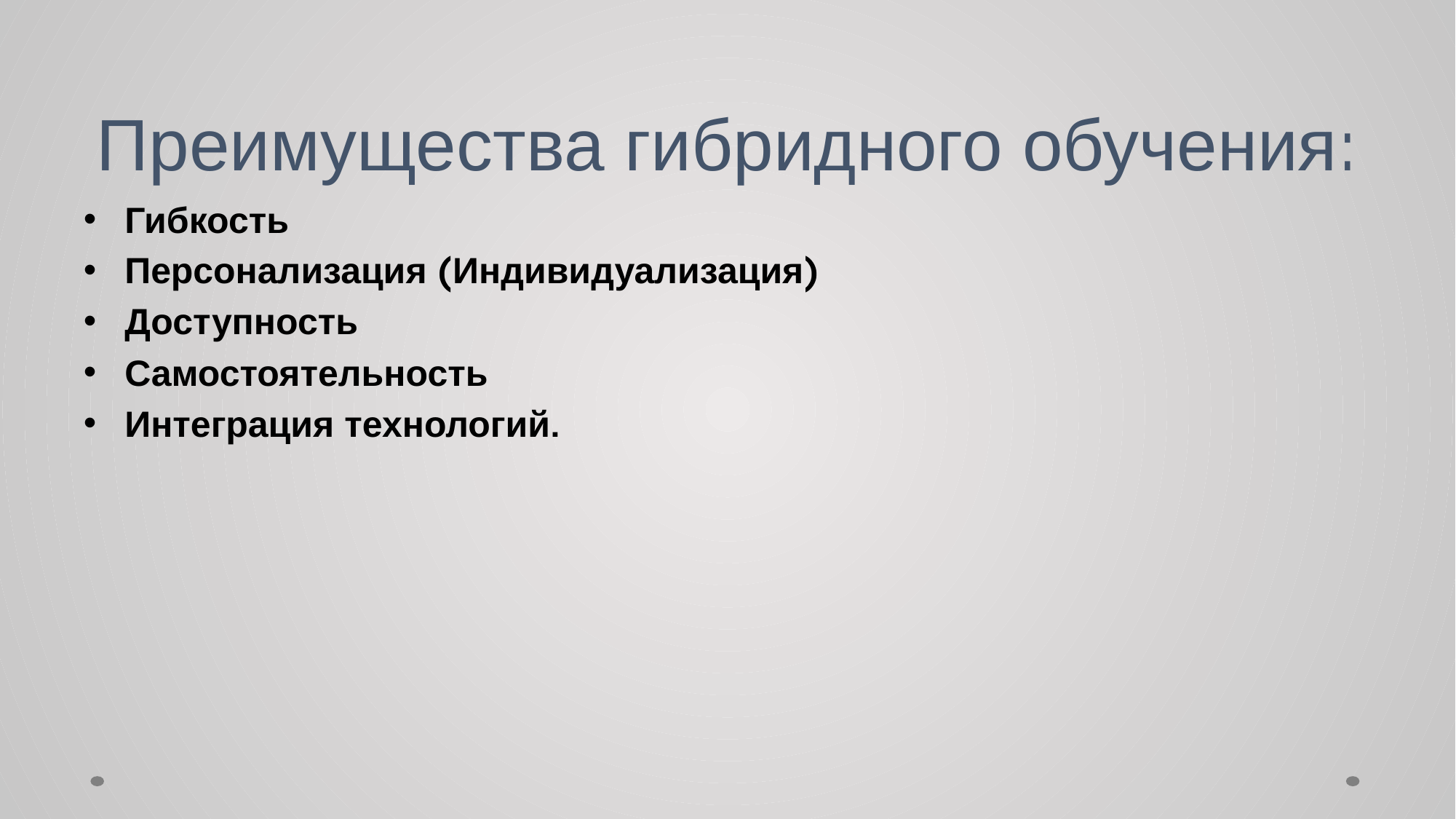

# Преимущества гибридного обучения:
Гибкость
Персонализация (Индивидуализация)
Доступность
Самостоятельность
Интеграция технологий.